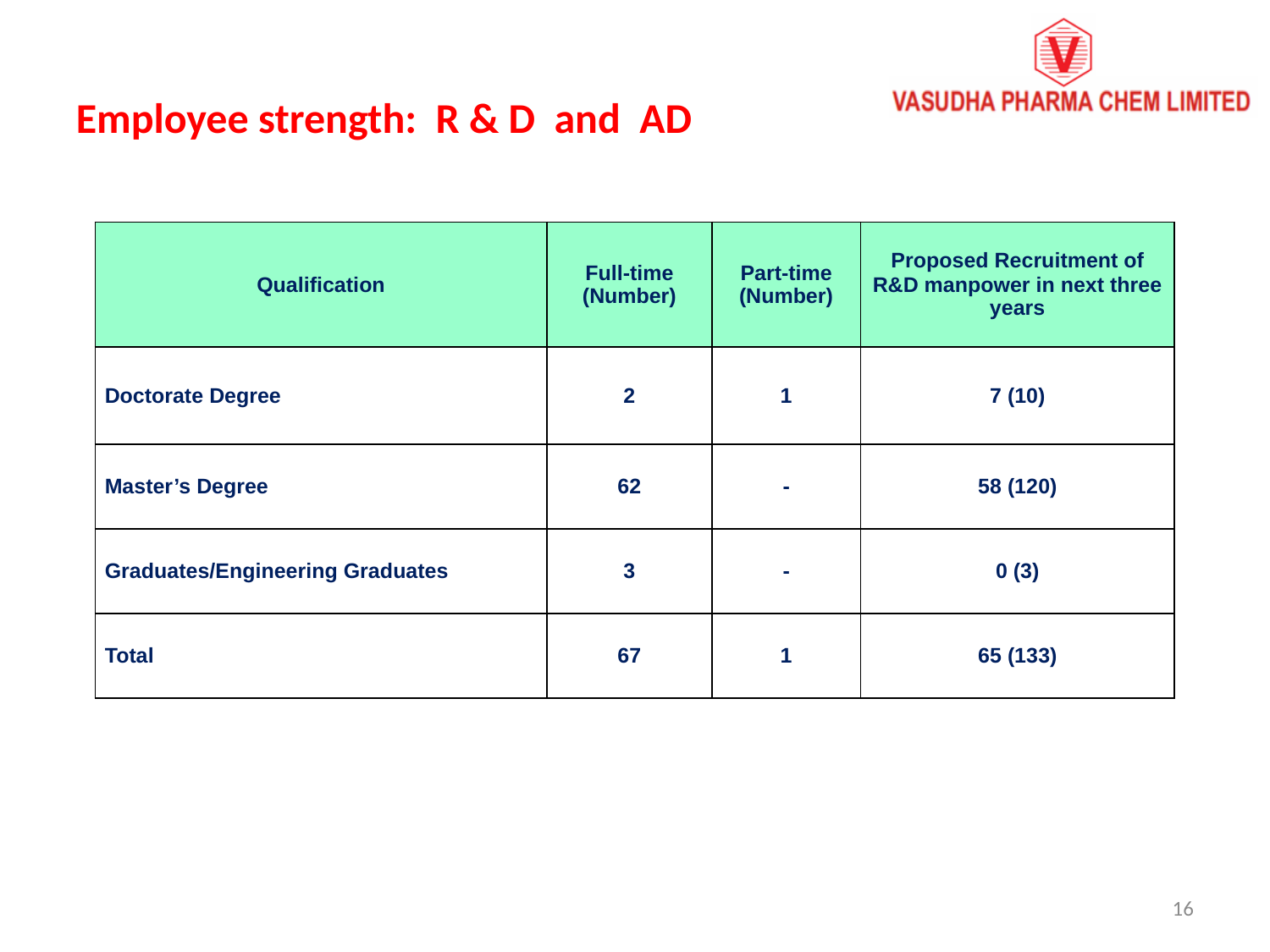

Employee strength:  R & D  and  AD
| Qualification | Full-time (Number) | Part-time (Number) | Proposed Recruitment of R&D manpower in next three years |
| --- | --- | --- | --- |
| Doctorate Degree | 2 | 1 | 7 (10) |
| Master’s Degree | 62 | - | 58 (120) |
| Graduates/Engineering Graduates | 3 | - | 0 (3) |
| Total | 67 | 1 | 65 (133) |
16